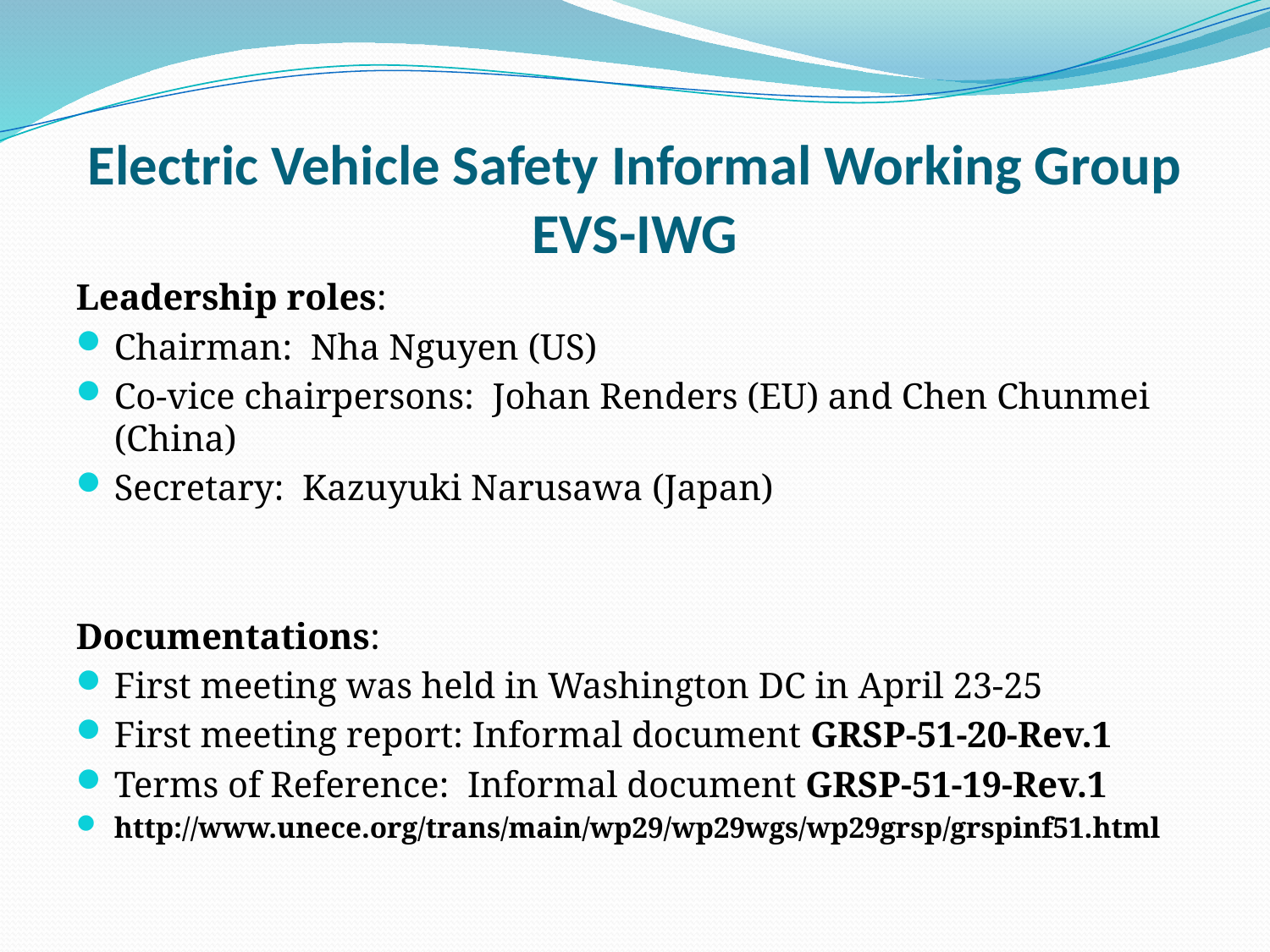

# Electric Vehicle Safety Informal Working Group EVS-IWG
Leadership roles:
Chairman:  Nha Nguyen (US)
Co-vice chairpersons:  Johan Renders (EU) and Chen Chunmei (China)
Secretary:  Kazuyuki Narusawa (Japan)

Documentations:
First meeting was held in Washington DC in April 23-25
First meeting report: Informal document GRSP-51-20-Rev.1
Terms of Reference:  Informal document GRSP-51-19-Rev.1
http://www.unece.org/trans/main/wp29/wp29wgs/wp29grsp/grspinf51.html